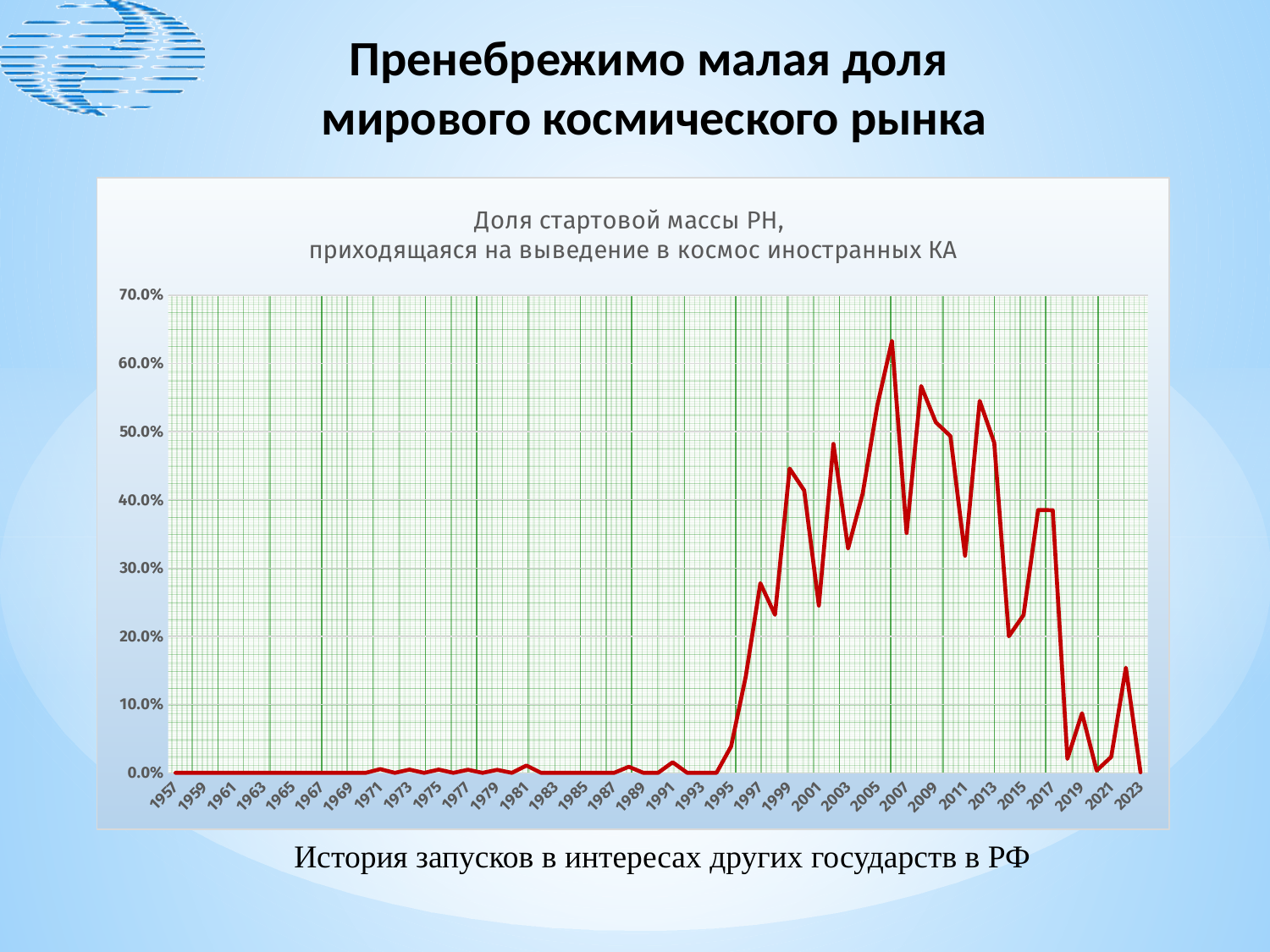

Пренебрежимо малая доля
мирового космического рынка

### Chart: Доля стартовой массы РН, приходящаяся на выведение в космос иностранных КА

| Category | RU |
|---|---|
| 1957 | 0.0 |
| 1958 | 0.0 |
| 1959 | 0.0 |
| 1960 | 0.0 |
| 1961 | 0.0 |
| 1962 | 0.0 |
| 1963 | 0.0 |
| 1964 | 0.0 |
| 1965 | 0.0 |
| 1966 | 0.0 |
| 1967 | 0.0 |
| 1968 | 0.0 |
| 1969 | 0.0 |
| 1970 | 0.0 |
| 1971 | 0.005471305262692926 |
| 1972 | 0.0 |
| 1973 | 0.004703648564092604 |
| 1974 | 0.0 |
| 1975 | 0.004696706919024894 |
| 1976 | 0.0 |
| 1977 | 0.004477264941536778 |
| 1978 | 0.0 |
| 1979 | 0.004337790512575613 |
| 1980 | 0.0 |
| 1981 | 0.010709793351302786 |
| 1982 | 0.0 |
| 1983 | 0.0 |
| 1984 | 0.0 |
| 1985 | 0.0 |
| 1986 | 0.0 |
| 1987 | 0.0 |
| 1988 | 0.008953752464621758 |
| 1989 | 0.0 |
| 1990 | 0.0 |
| 1991 | 0.015521064301552107 |
| 1992 | 0.0 |
| 1993 | 0.0 |
| 1994 | 0.0 |
| 1995 | 0.038703241053058106 |
| 1996 | 0.1411128903122498 |
| 1997 | 0.27783670512754177 |
| 1998 | 0.23160719546956002 |
| 1999 | 0.4459015448897408 |
| 2000 | 0.41378573233337673 |
| 2001 | 0.24514553142575637 |
| 2002 | 0.4819429241159558 |
| 2003 | 0.32873693681223604 |
| 2004 | 0.40933914763684537 |
| 2005 | 0.5381853513442828 |
| 2006 | 0.6328999836128257 |
| 2007 | 0.35148394118875237 |
| 2008 | 0.566756639578178 |
| 2009 | 0.5137234884076356 |
| 2010 | 0.4933439874977673 |
| 2011 | 0.3181030082695836 |
| 2012 | 0.545082123563265 |
| 2013 | 0.48362135456169875 |
| 2014 | 0.20009548423320506 |
| 2015 | 0.23125914279174836 |
| 2016 | 0.38516207314959267 |
| 2017 | 0.384824235495856 |
| 2018 | 0.020470633250430456 |
| 2019 | 0.08736571410196894 |
| 2020 | 0.0032270284473383125 |
| 2021 | 0.0235242362027611 |
| 2022 | 0.15411486580447786 |
| 2023 | 0.0008695543732936117 |
История запусков в интересах других государств в РФ